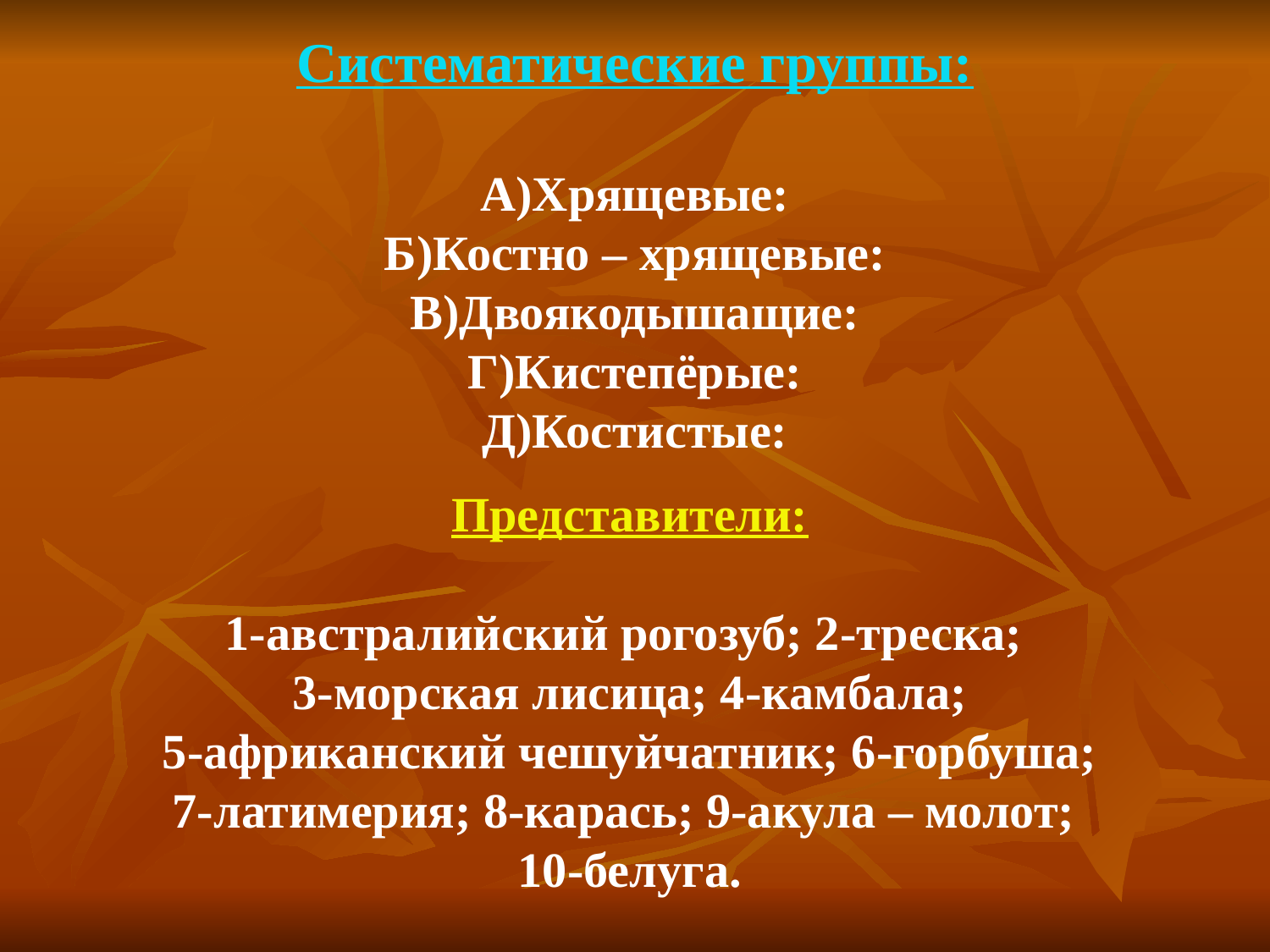

Систематические группы:

А)Хрящевые:
Б)Костно – хрящевые:
В)Двоякодышащие:
Г)Кистепёрые:
Д)Костистые:
Представители:

1-австралийский рогозуб; 2-треска;
3-морская лисица; 4-камбала;
 5-африканский чешуйчатник; 6-горбуша;
7-латимерия; 8-карась; 9-акула – молот;
10-белуга.